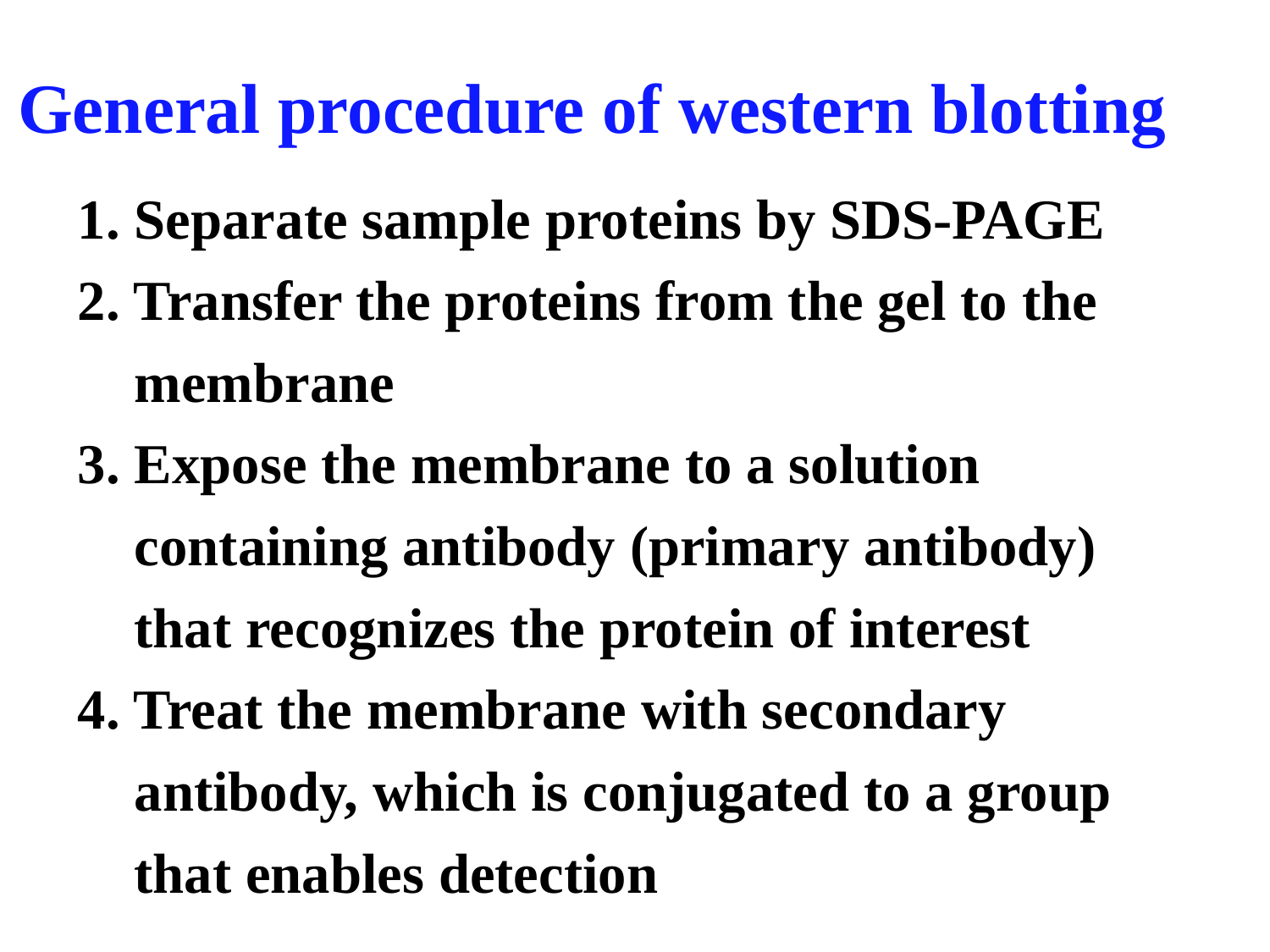

General procedure of western blotting
1. Separate sample proteins by SDS-PAGE
2. Transfer the proteins from the gel to the
    membrane
3. Expose the membrane to a solution
    containing antibody (primary antibody)
    that recognizes the protein of interest
4. Treat the membrane with secondary
    antibody, which is conjugated to a group
    that enables detection